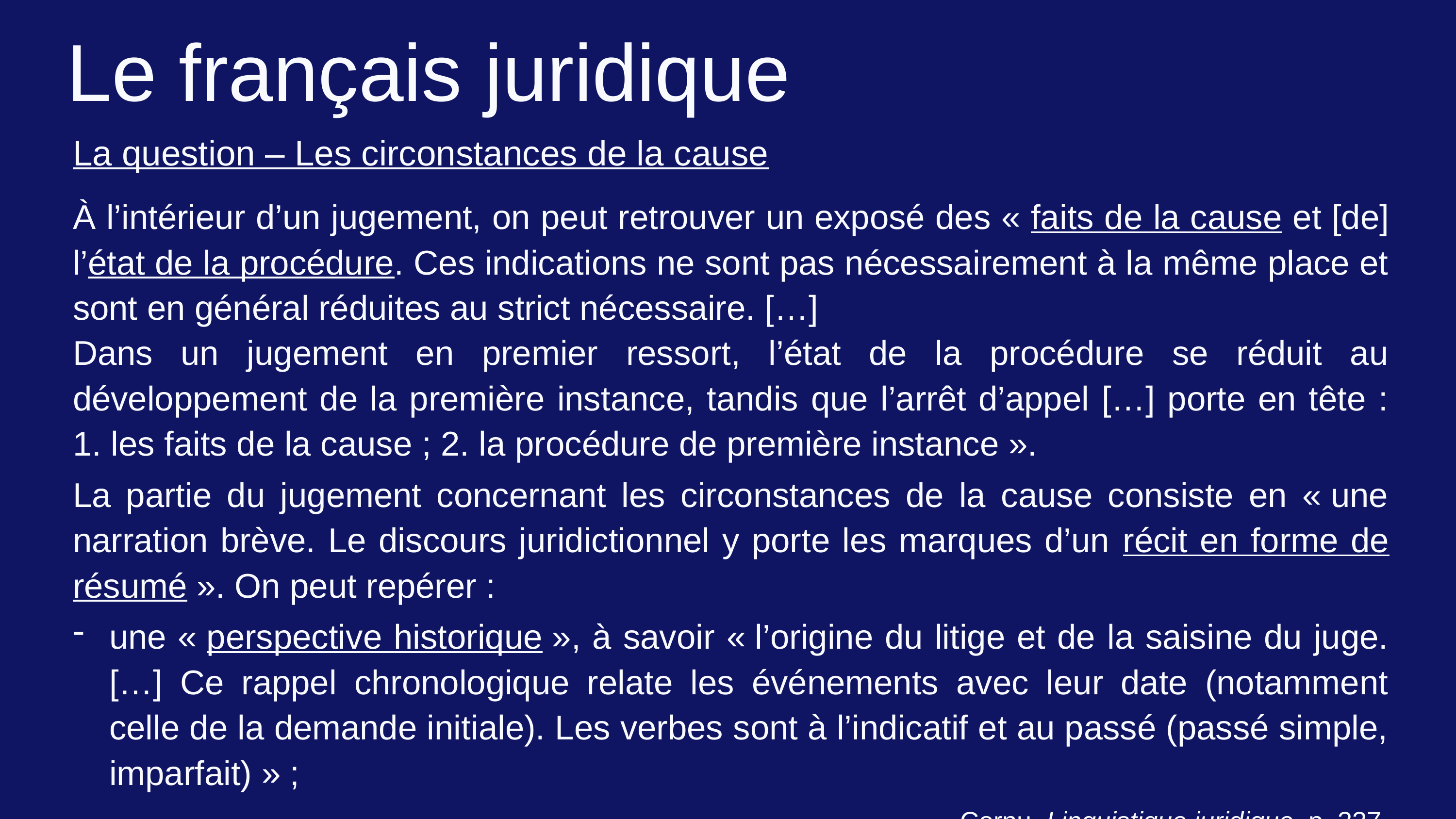

Le français juridique
La question – Les circonstances de la cause
À l’intérieur d’un jugement, on peut retrouver un exposé des « faits de la cause et [de] l’état de la procédure. Ces indications ne sont pas nécessairement à la même place et sont en général réduites au strict nécessaire. […]
Dans un jugement en premier ressort, l’état de la procédure se réduit au développement de la première instance, tandis que l’arrêt d’appel […] porte en tête : 1. les faits de la cause ; 2. la procédure de première instance ».
La partie du jugement concernant les circonstances de la cause consiste en « une narration brève. Le discours juridictionnel y porte les marques d’un récit en forme de résumé ». On peut repérer :
une « perspective historique », à savoir « l’origine du litige et de la saisine du juge. […] Ce rappel chronologique relate les événements avec leur date (notamment celle de la demande initiale). Les verbes sont à l’indicatif et au passé (passé simple, imparfait) » ;
Cornu, Linguistique juridique, p. 337.